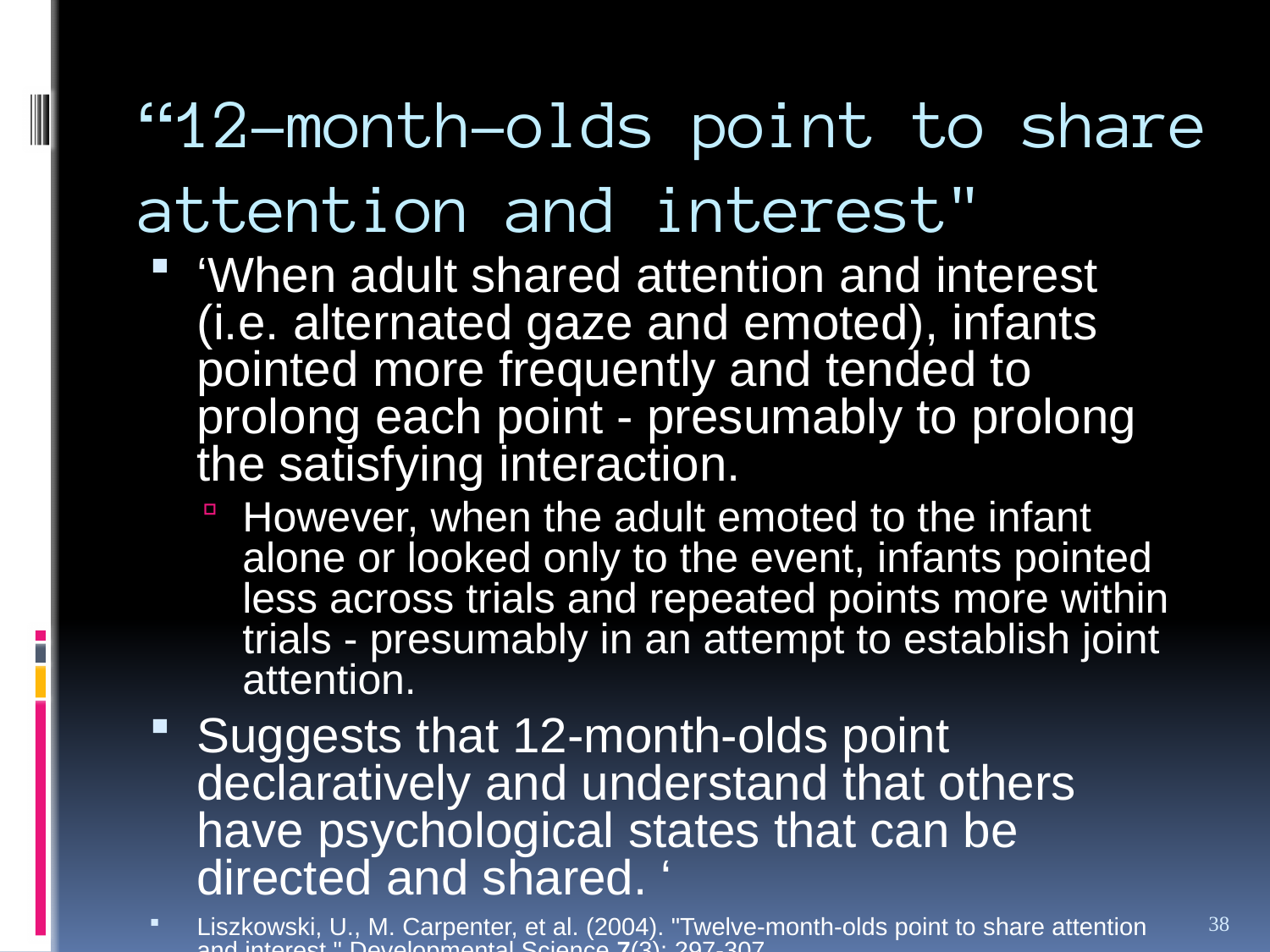

# “12-month-olds point to share attention and interest"
‘When adult shared attention and interest (i.e. alternated gaze and emoted), infants pointed more frequently and tended to prolong each point - presumably to prolong the satisfying interaction.
However, when the adult emoted to the infant alone or looked only to the event, infants pointed less across trials and repeated points more within trials - presumably in an attempt to establish joint attention.
Suggests that 12-month-olds point declaratively and understand that others have psychological states that can be directed and shared. ‘
Liszkowski, U., M. Carpenter, et al. (2004). "Twelve-month-olds point to share attention and interest." Developmental Science 7(3): 297-307.

38